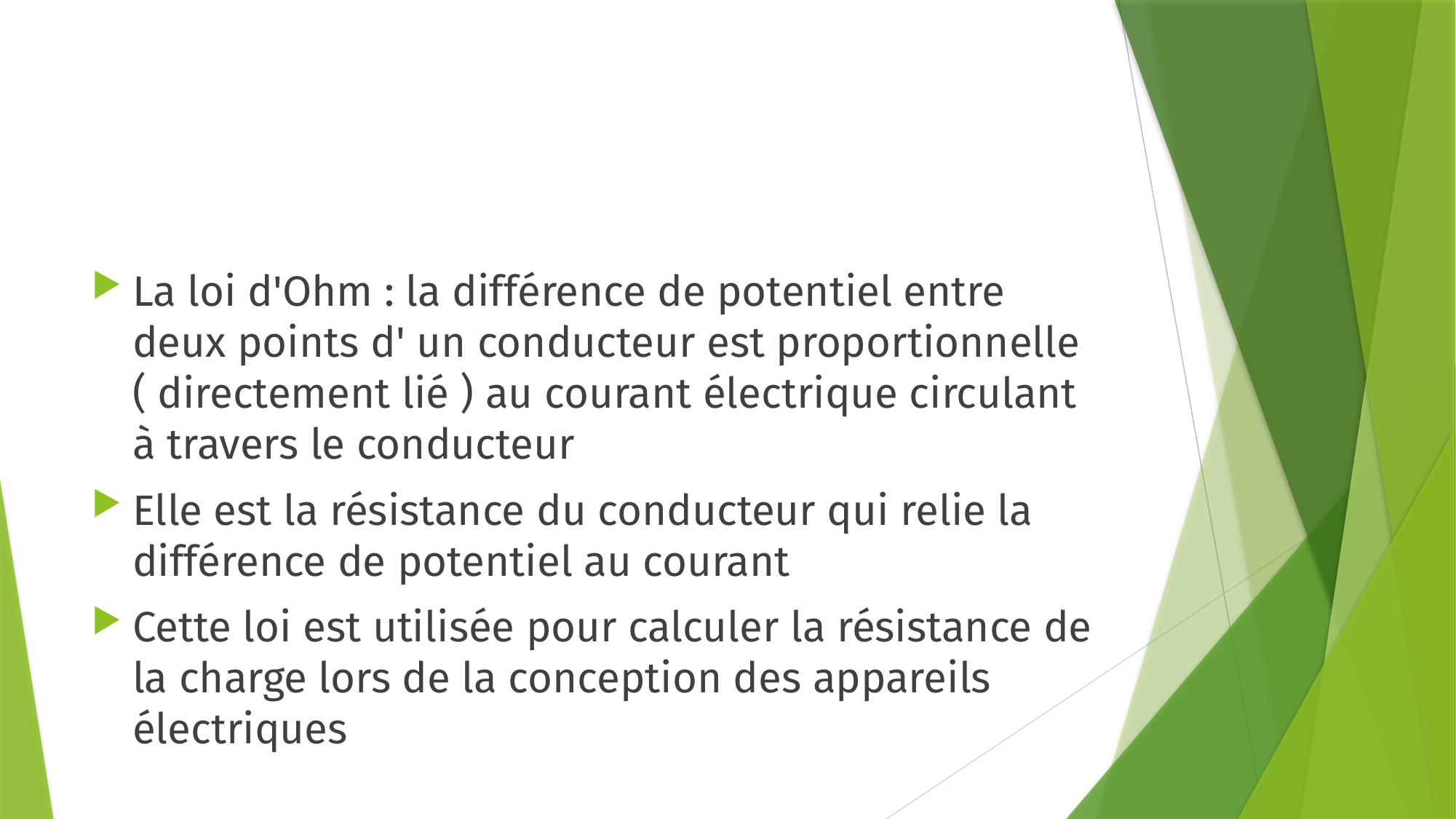

#
La loi d'Ohm : la différence de potentiel entre deux points d' un conducteur est proportionnelle ( directement lié ) au courant électrique circulant à travers le conducteur
Elle est la résistance du conducteur qui relie la différence de potentiel au courant
Cette loi est utilisée pour calculer la résistance de la charge lors de la conception des appareils électriques